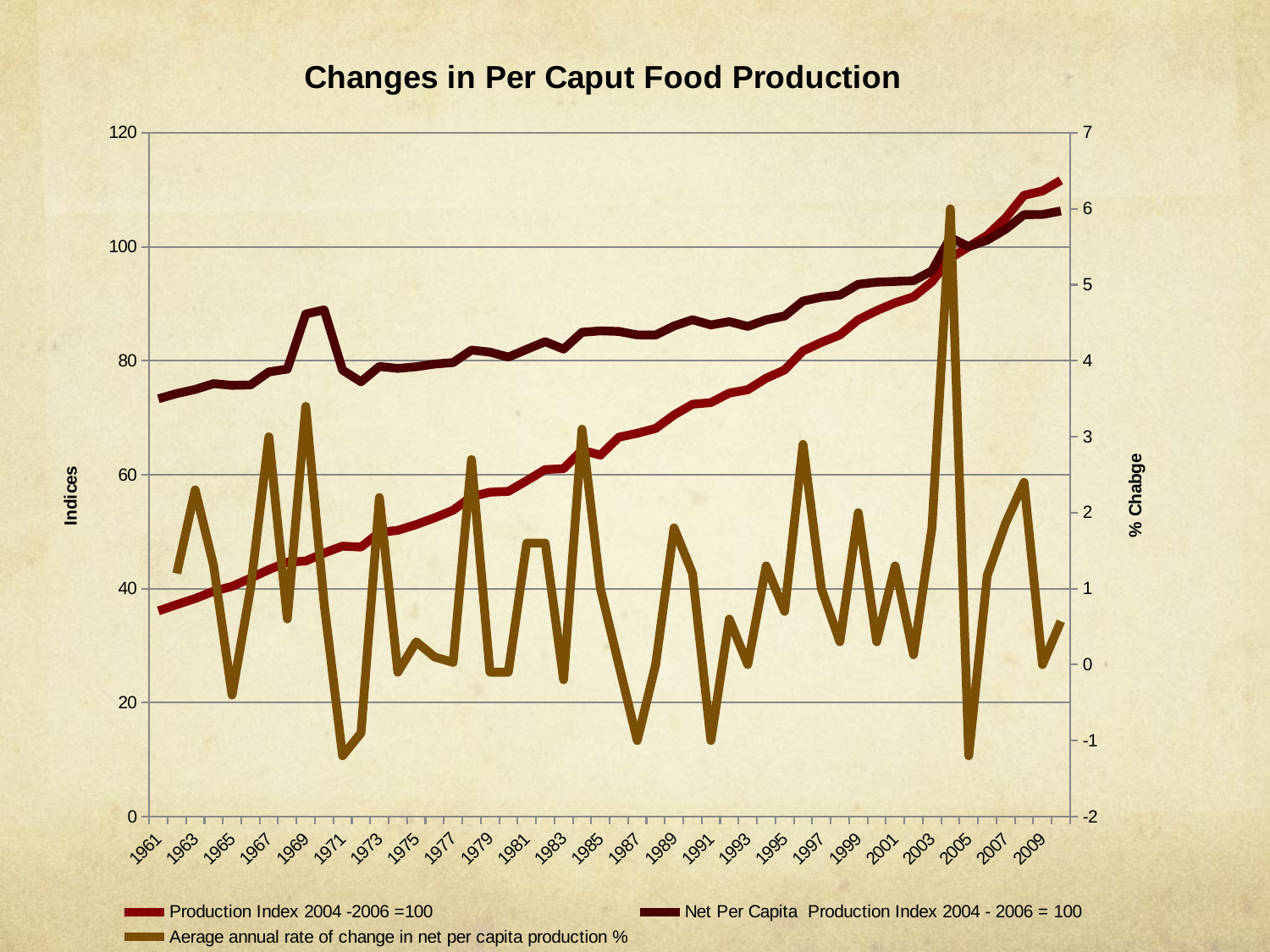

### Chart: Changes in Per Caput Food Production

| Category | Production Index 2004 -2006 =100 | Net Per Capita  Production Index 2004 - 2006 = 100 | Aerage annual rate of change in net per capita production % |
|---|---|---|---|
| 1961.0 | 36.09 | 73.32 | None |
| 1962.0 | 37.2 | 74.24 | 1.2 |
| 1963.0 | 38.26 | 74.96 | 2.3 |
| 1964.0 | 39.54 | 75.98 | 1.3 |
| 1965.0 | 40.39 | 75.68 | -0.4 |
| 1966.0 | 41.83 | 75.75 | 1.0 |
| 1967.0 | 43.34 | 78.04 | 3.0 |
| 1968.0 | 44.64 | 78.53 | 0.6 |
| 1969.0 | 44.85 | 88.19 | 3.4 |
| 1970.0 | 46.26 | 88.93 | 0.8 |
| 1971.0 | 47.45 | 78.35 | -1.2 |
| 1972.0 | 47.29 | 76.3 | -0.9 |
| 1973.0 | 49.85 | 78.99 | 2.2 |
| 1974.0 | 50.24 | 78.65 | -0.1 |
| 1975.0 | 51.24 | 78.94 | 0.3 |
| 1976.0 | 52.42 | 79.41 | 0.1 |
| 1977.0 | 53.76 | 79.68 | 0.03 |
| 1978.0 | 56.14 | 81.87 | 2.7 |
| 1979.0 | 56.92 | 81.51 | -0.1 |
| 1980.0 | 57.06 | 80.63 | -0.1 |
| 1981.0 | 58.95 | 82.0 | 1.6 |
| 1982.0 | 60.9 | 83.34 | 1.6 |
| 1983.0 | 61.05 | 82.04 | -0.2 |
| 1984.0 | 64.29 | 84.99 | 3.1 |
| 1985.0 | 63.44 | 85.24 | 1.0 |
| 1986.0 | 66.58 | 85.14 | 0.0 |
| 1987.0 | 67.27 | 84.53 | -1.0 |
| 1988.0 | 68.12 | 84.51 | 0.0 |
| 1989.0 | 70.48 | 86.1 | 1.8 |
| 1990.0 | 72.36 | 87.19 | 1.2 |
| 1991.0 | 72.65 | 86.28 | -1.0 |
| 1992.0 | 74.33 | 86.86 | 0.6 |
| 1993.0 | 74.91 | 86.02 | 0.0 |
| 1994.0 | 76.93 | 87.16999999999997 | 1.3 |
| 1995.0 | 78.38 | 87.85 | 0.7 |
| 1996.0 | 81.73 | 90.46 | 2.9 |
| 1997.0 | 83.22 | 91.16 | 1.0 |
| 1998.0 | 84.53 | 91.52 | 0.3 |
| 1999.0 | 87.18 | 93.41 | 2.0 |
| 2000.0 | 88.79 | 93.78 | 0.3 |
| 2001.0 | 90.16 | 93.91 | 1.3 |
| 2002.0 | 91.21 | 94.04 | 0.13 |
| 2003.0 | 93.85 | 95.77 | 1.8 |
| 2004.0 | 98.0 | 101.6 | 6.0 |
| 2005.0 | 100.0 | 100.0 | -1.2 |
| 2006.0 | 102.0 | 101.17 | 1.17 |
| 2007.0 | 105.05 | 103.06 | 1.86 |
| 2008.0 | 109.03 | 105.63 | 2.4 |
| 2009.0 | 109.78 | 105.66 | 0.0 |
| 2010.0 | 111.64 | 106.27 | 0.57 |